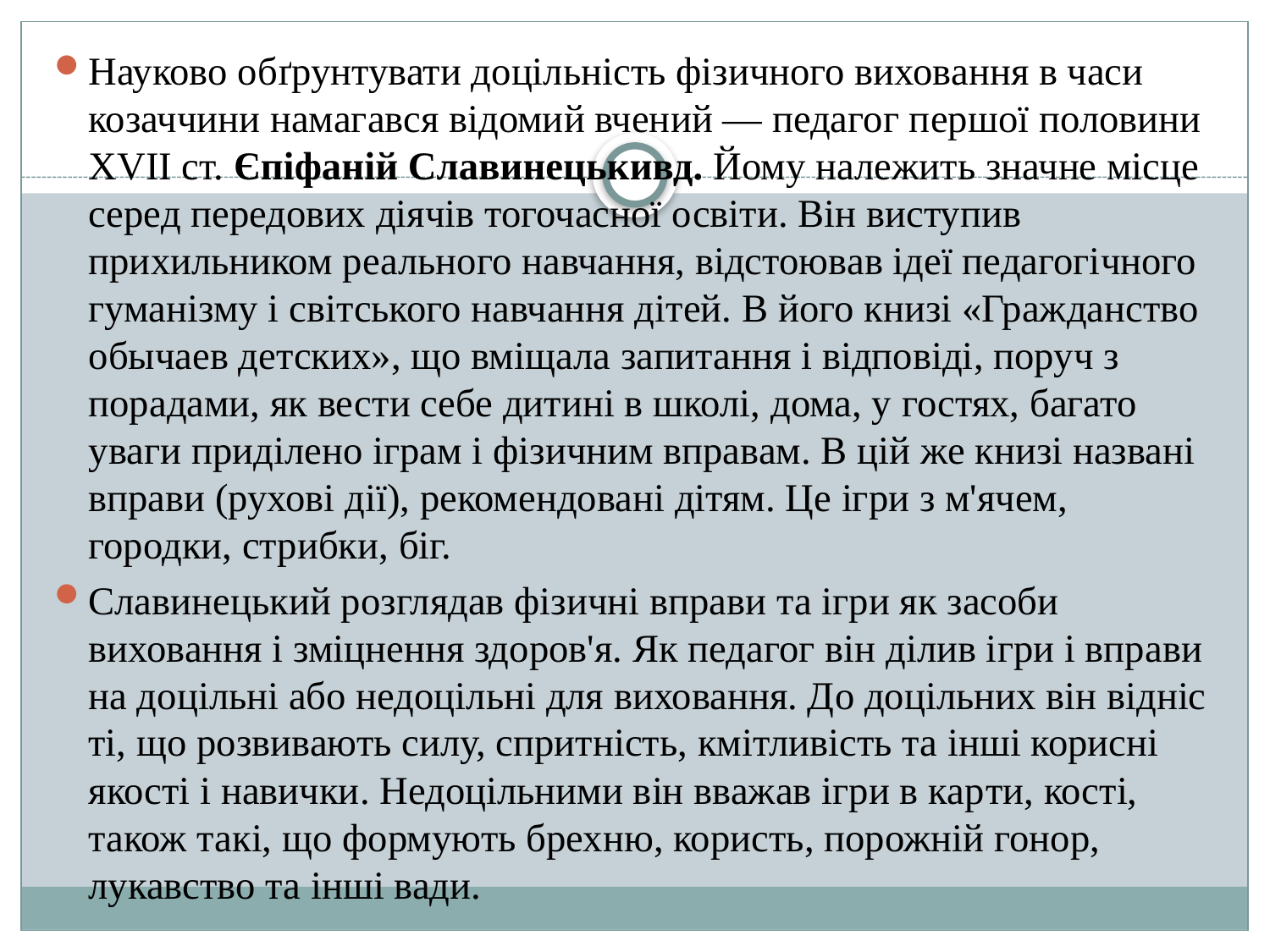

Науково обґрунтувати доцільність фізичного виховання в часи козаччини намагався відомий вчений — педагог першої половини ХVІІ ст. Єпіфаній Славинецькивд. Йому належить значне місце серед передових діячів тогочасної освіти. Він виступив прихильником реального навчання, відстоював ідеї педагогічного гуманізму і світського навчання дітей. В його книзі «Гражданство обычаев детских», що вміщала запитання і відповіді, поруч з порадами, як вести себе дитині в школі, дома, у гостях, багато уваги приділено іграм і фізичним вправам. В цій же книзі названі вправи (рухові дії), рекомендовані дітям. Це ігри з м'ячем, городки, стрибки, біг.
Славинецький розглядав фізичні вправи та ігри як засоби виховання і зміцнення здоров'я. Як педагог він ділив ігри і вправи на доцільні або недоцільні для виховання. До доцільних він відніс ті, що розвивають силу, спритність, кмітливість та інші корисні якості і навички. Недоцільними він вважав ігри в карти, кості, також такі, що формують брехню, користь, порожній гонор, лукавство та інші вади.